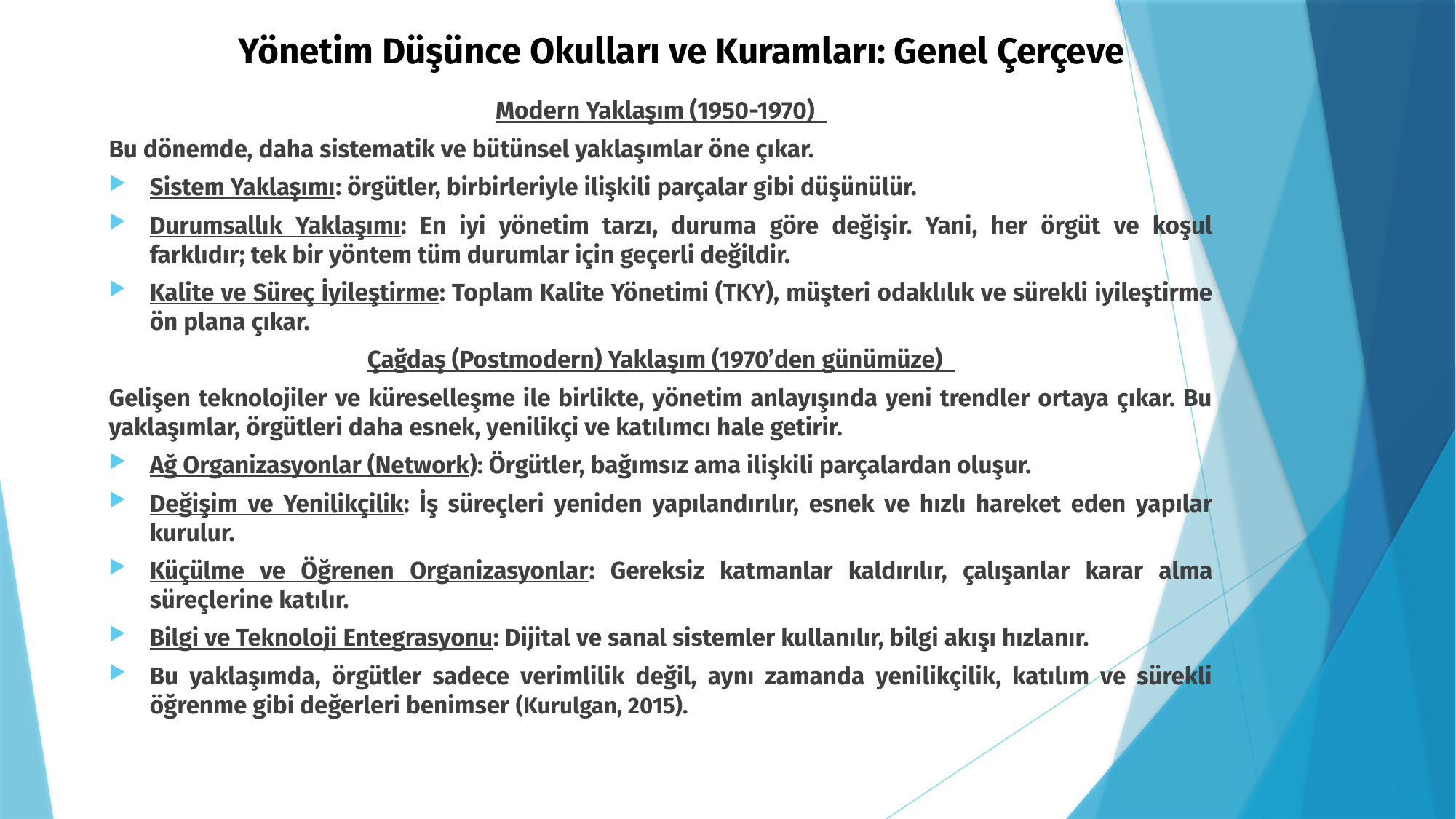

# Yönetim Düşünce Okulları ve Kuramları: Genel Çerçeve
Modern Yaklaşım (1950-1970)
Bu dönemde, daha sistematik ve bütünsel yaklaşımlar öne çıkar.
Sistem Yaklaşımı: örgütler, birbirleriyle ilişkili parçalar gibi düşünülür.
Durumsallık Yaklaşımı: En iyi yönetim tarzı, duruma göre değişir. Yani, her örgüt ve koşul farklıdır; tek bir yöntem tüm durumlar için geçerli değildir.
Kalite ve Süreç İyileştirme: Toplam Kalite Yönetimi (TKY), müşteri odaklılık ve sürekli iyileştirme ön plana çıkar.
Çağdaş (Postmodern) Yaklaşım (1970’den günümüze)
Gelişen teknolojiler ve küreselleşme ile birlikte, yönetim anlayışında yeni trendler ortaya çıkar. Bu yaklaşımlar, örgütleri daha esnek, yenilikçi ve katılımcı hale getirir.
Ağ Organizasyonlar (Network): Örgütler, bağımsız ama ilişkili parçalardan oluşur.
Değişim ve Yenilikçilik: İş süreçleri yeniden yapılandırılır, esnek ve hızlı hareket eden yapılar kurulur.
Küçülme ve Öğrenen Organizasyonlar: Gereksiz katmanlar kaldırılır, çalışanlar karar alma süreçlerine katılır.
Bilgi ve Teknoloji Entegrasyonu: Dijital ve sanal sistemler kullanılır, bilgi akışı hızlanır.
Bu yaklaşımda, örgütler sadece verimlilik değil, aynı zamanda yenilikçilik, katılım ve sürekli öğrenme gibi değerleri benimser (Kurulgan, 2015).